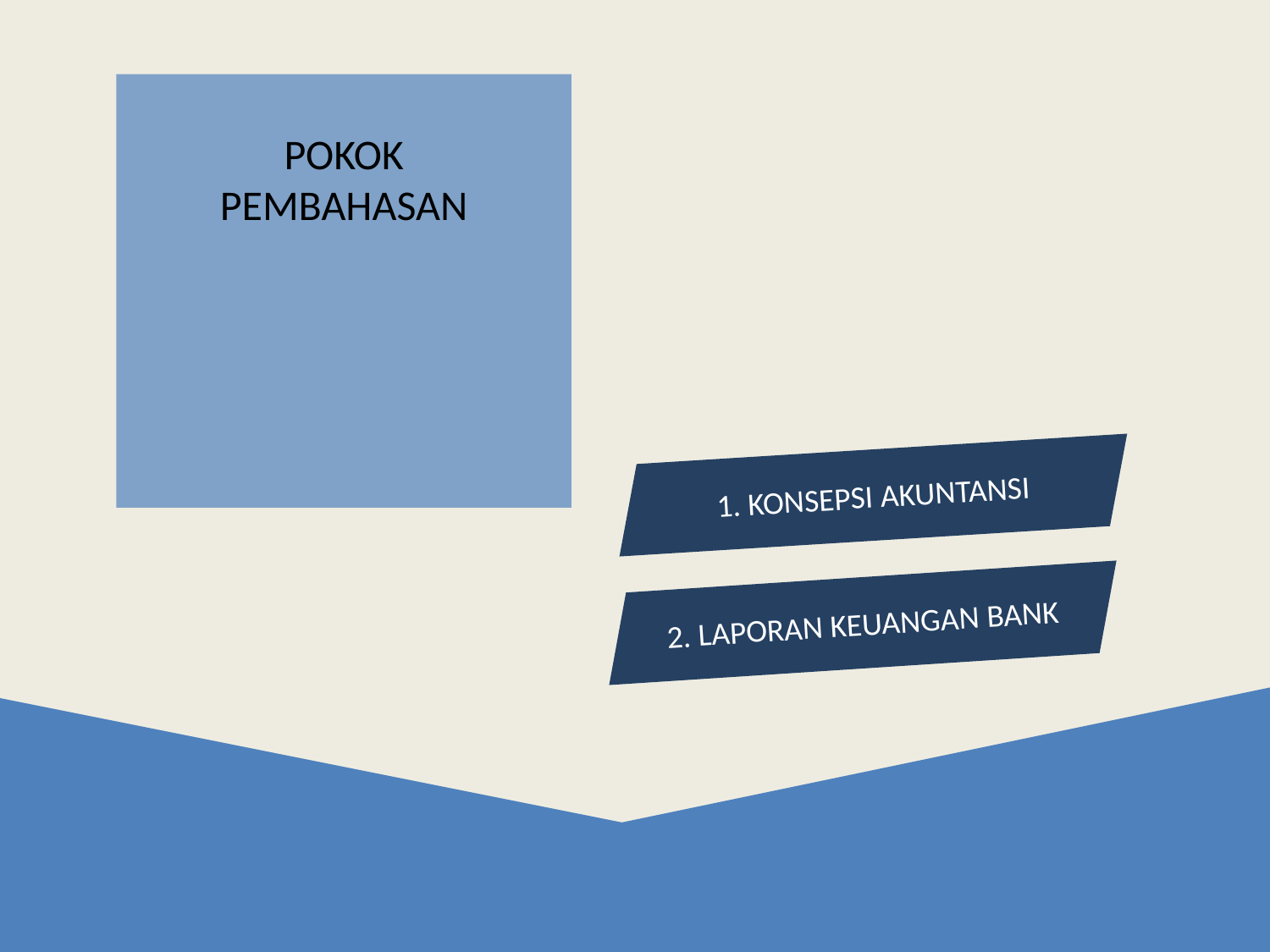

POKOK
PEMBAHASAN
1. KONSEPSI AKUNTANSI
2. LAPORAN KEUANGAN BANK